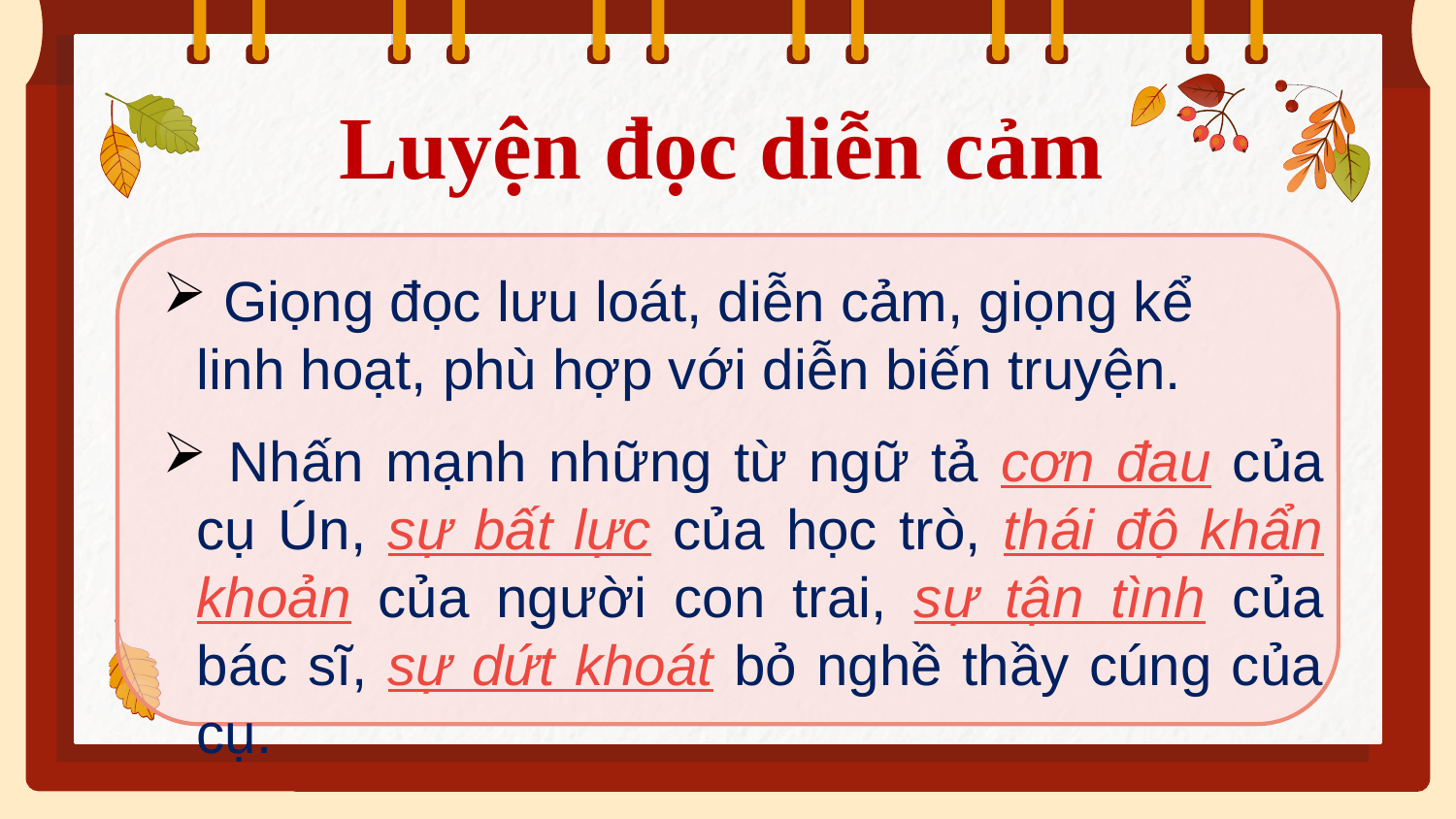

Luyện đọc diễn cảm

 Giọng đọc lưu loát, diễn cảm, giọng kể linh hoạt, phù hợp với diễn biến truyện.
 Nhấn mạnh những từ ngữ tả cơn đau của cụ Ún, sự bất lực của học trò, thái độ khẩn khoản của người con trai, sự tận tình của bác sĩ, sự dứt khoát bỏ nghề thầy cúng của cụ.